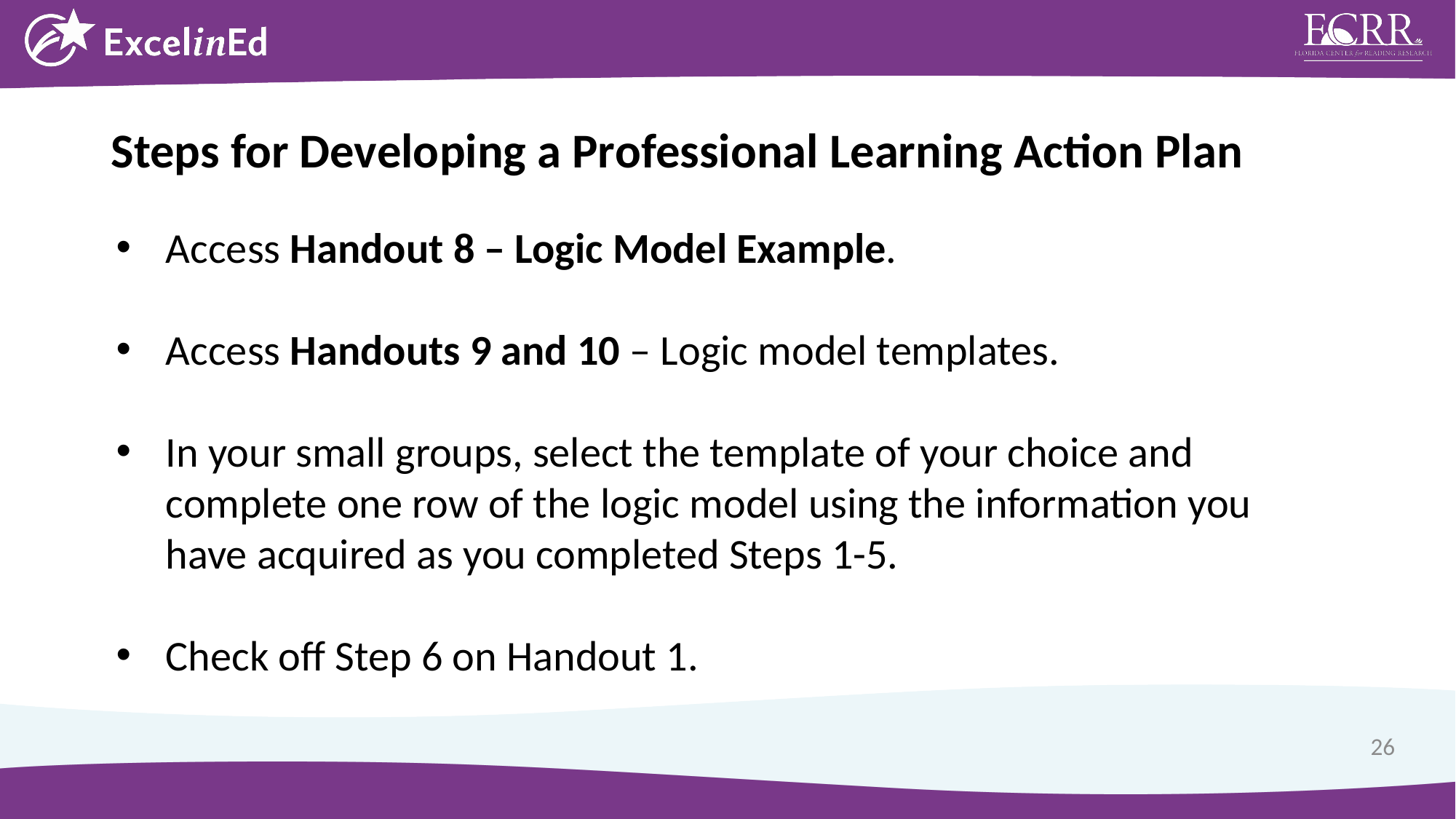

Steps for Developing a Professional Learning Action Plan
Access Handout 8 – Logic Model Example.

Access Handouts 9 and 10 – Logic model templates.

In your small groups, select the template of your choice and complete one row of the logic model using the information you have acquired as you completed Steps 1-5.

Check off Step 6 on Handout 1.

26